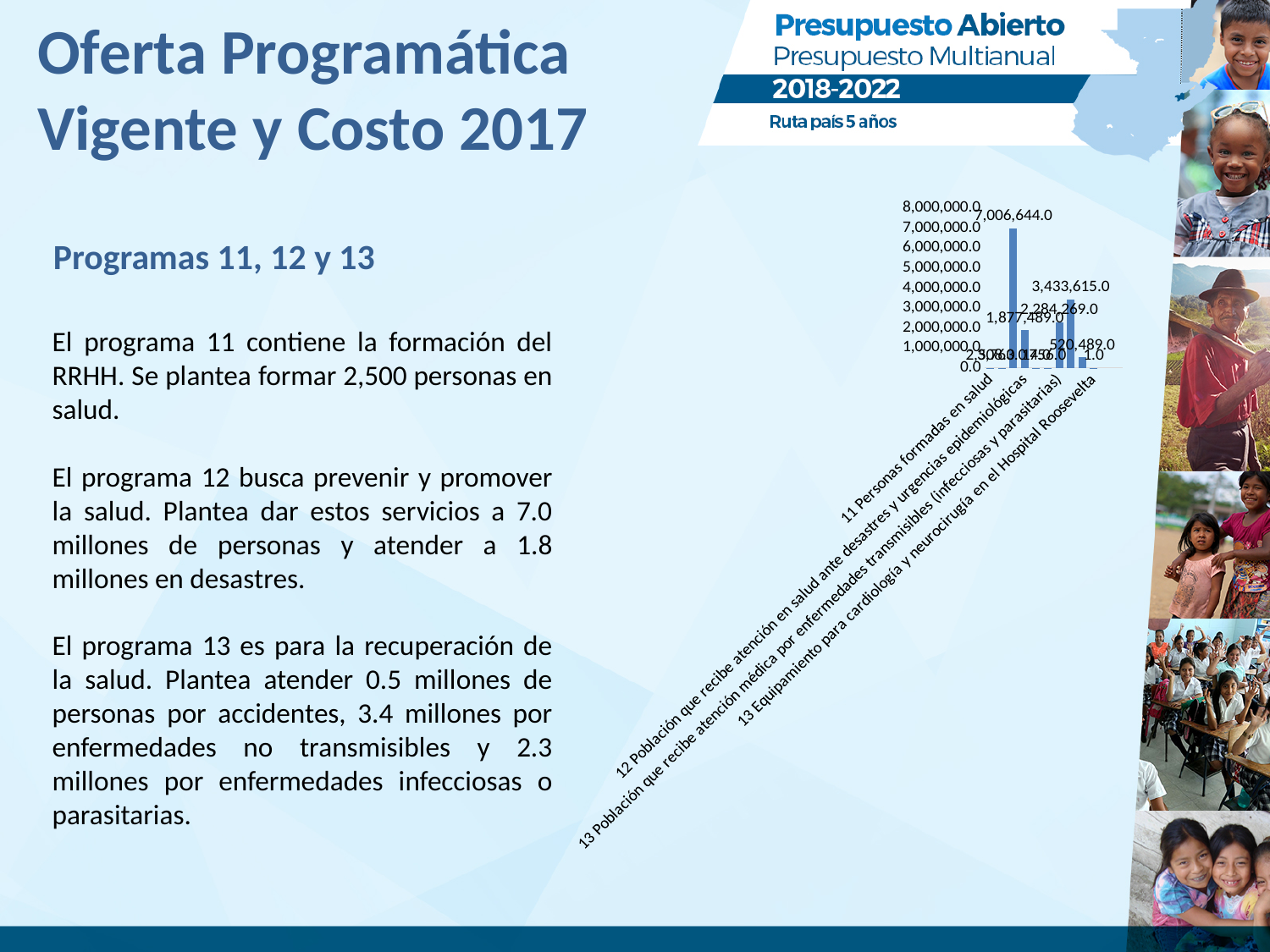

# Oferta Programática Vigente y Costo 2017

### Chart

| Category | % EJEC |
|---|---|
| 11 Personas formadas en salud | 2508.0 |
| 12 Servicios de apoyo al fomento de la salud | 3763.0 |
| 12 Población con servicios de prevención y promoción de la salud | 7006644.0 |
| 12 Población que recibe atención en salud ante desastres y urgencias epidemiológicas | 1877489.0 |
| 12 Niña de 10 a 11 años de edad vacunada contra el virus del Papiloma Humano | 14.0 |
| 13 Servicios de apoyo a la recuperación de la salud | 756.0 |
| 13 Población que recibe atención médica por enfermedades transmisibles (infecciosas y parasitarias) | 2284269.0 |
| 13 Población que recibe atención médica por enfermedades no transmisibles | 3433615.0 |
| 13 Población que recibe atención médica por accidentes y violencia | 520489.0 |
| 13 Equipamiento para cardiología y neurocirugía en el Hospital Roosevelta | 1.0 |
|   | None |
|   | None |
Programas 11, 12 y 13
El programa 11 contiene la formación del RRHH. Se plantea formar 2,500 personas en salud.

El programa 12 busca prevenir y promover la salud. Plantea dar estos servicios a 7.0 millones de personas y atender a 1.8 millones en desastres.

El programa 13 es para la recuperación de la salud. Plantea atender 0.5 millones de personas por accidentes, 3.4 millones por enfermedades no transmisibles y 2.3 millones por enfermedades infecciosas o parasitarias.